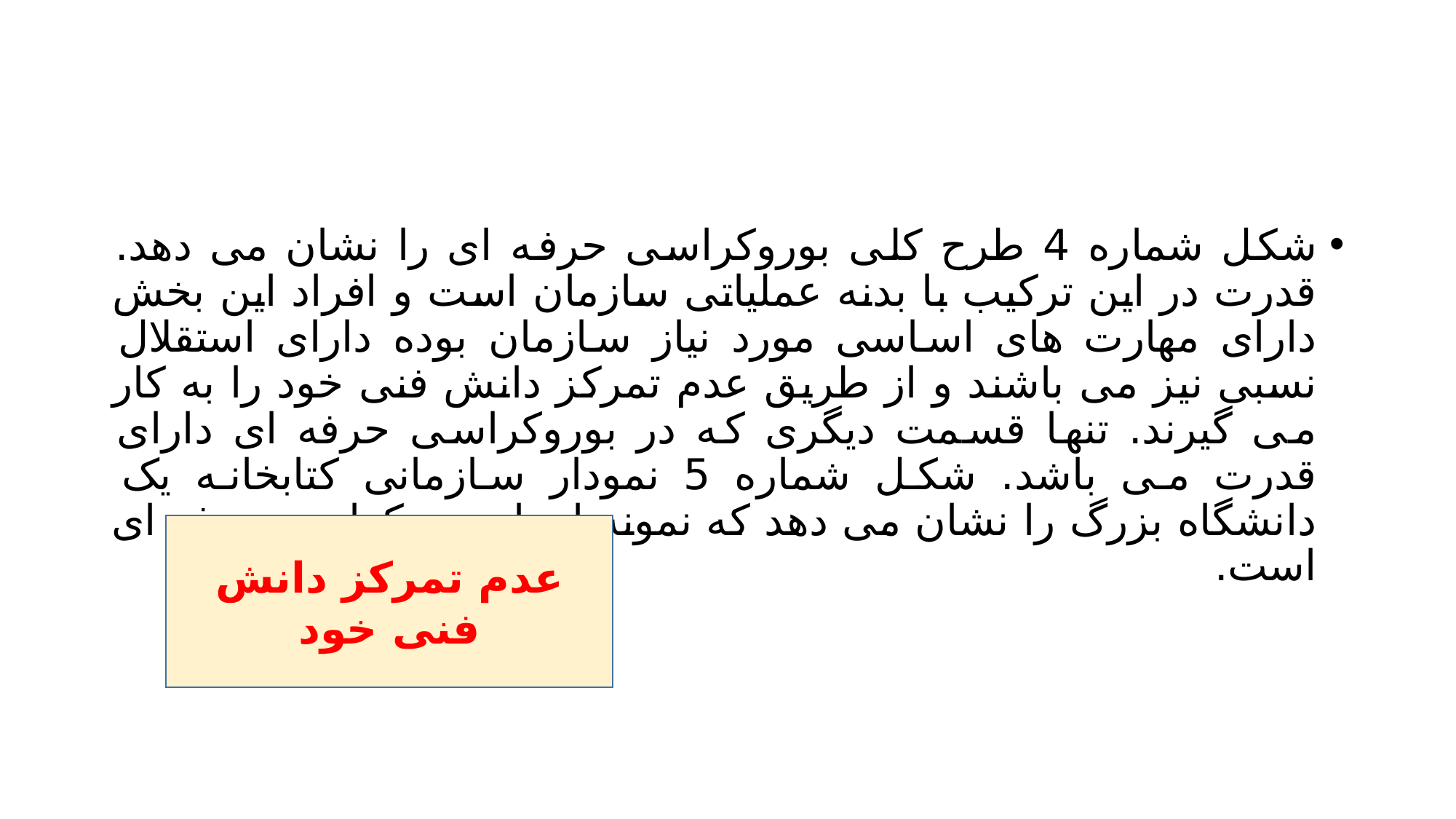

#
شکل شماره 4 طرح کلی بوروکراسی حرفه ای را نشان می دهد. قدرت در این ترکیب با بدنه عملیاتی سازمان است و افراد این بخش دارای مهارت های اساسی مورد نیاز سازمان بوده دارای استقلال نسبی نیز می باشند و از طریق عدم تمرکز دانش فنی خود را به کار می گیرند. تنها قسمت دیگری که در بوروکراسی حرفه ای دارای قدرت می باشد. شکل شماره 5 نمودار سازمانی کتابخانه یک دانشگاه بزرگ را نشان می دهد که نمونه ای از بوروکراسی حرفه ای است.
عدم تمرکز دانش فنی خود